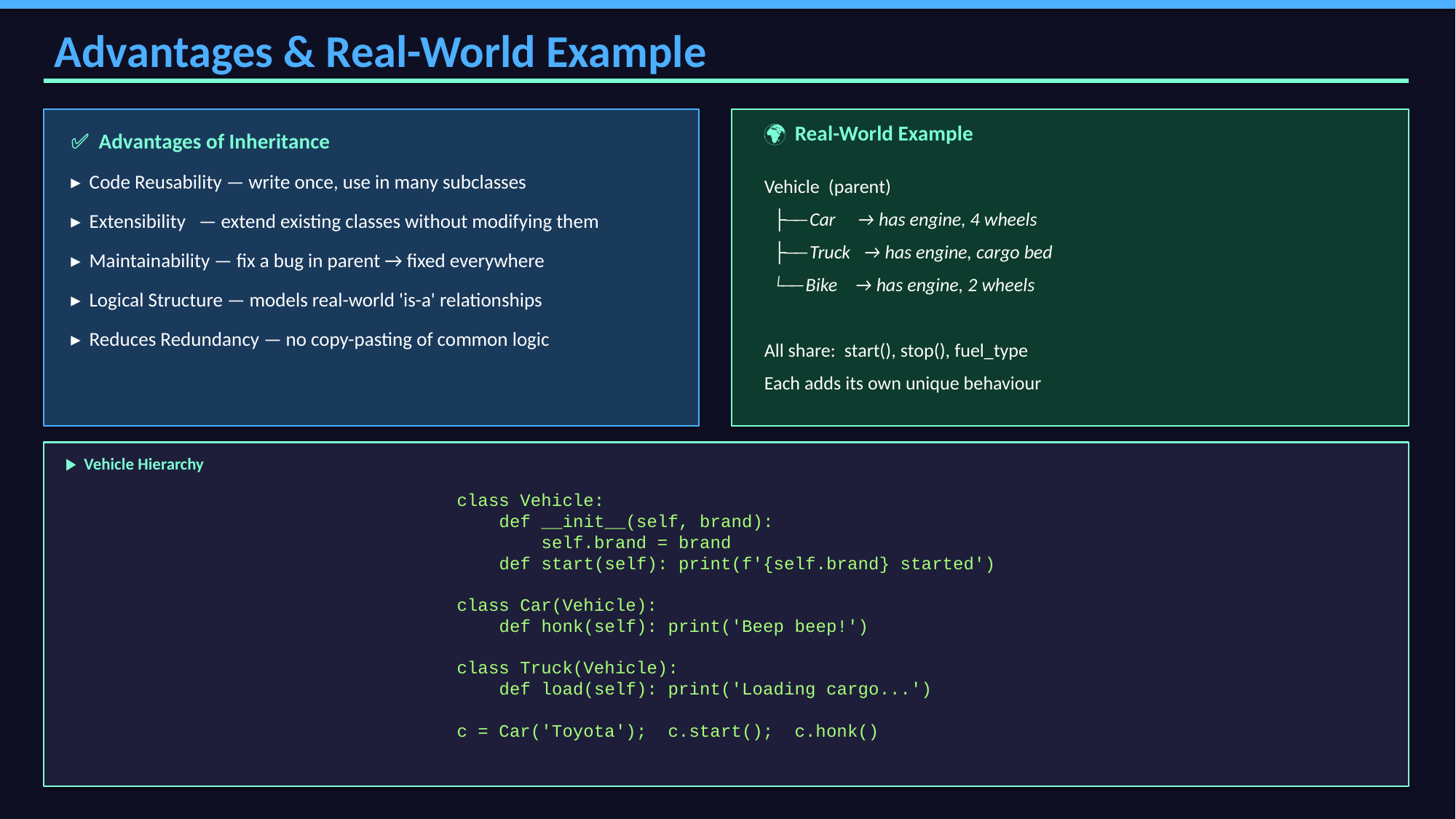

Advantages & Real-World Example

🌍  Real-World Example
✅  Advantages of Inheritance
▸  Code Reusability — write once, use in many subclasses
Vehicle  (parent)
  ├── Car     → has engine, 4 wheels
▸  Extensibility   — extend existing classes without modifying them
  ├── Truck   → has engine, cargo bed
▸  Maintainability — fix a bug in parent → fixed everywhere
  └── Bike    → has engine, 2 wheels
▸  Logical Structure — models real-world 'is-a' relationships

▸  Reduces Redundancy — no copy-pasting of common logic
All share:  start(), stop(), fuel_type
Each adds its own unique behaviour

▶  Vehicle Hierarchy
class Vehicle:
    def __init__(self, brand):
        self.brand = brand
    def start(self): print(f'{self.brand} started')

class Car(Vehicle):
    def honk(self): print('Beep beep!')

class Truck(Vehicle):
    def load(self): print('Loading cargo...')

c = Car('Toyota');  c.start();  c.honk()